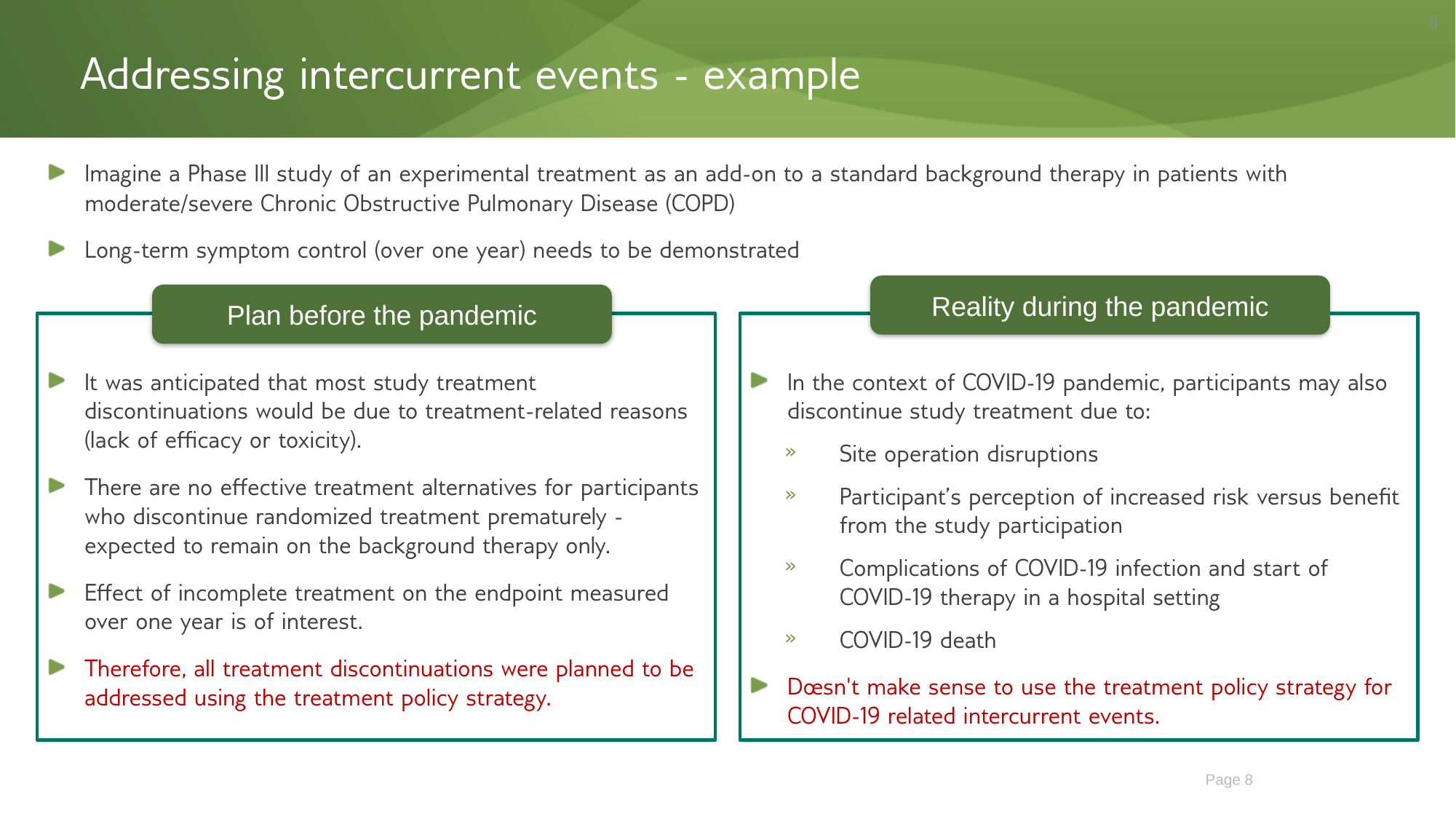

8
Addressing intercurrent events - example
Imagine a Phase III study of an experimental treatment as an add-on to a standard background therapy in patients with moderate/severe Chronic Obstructive Pulmonary Disease (COPD)
Long-term symptom control (over one year) needs to be demonstrated
Reality during the pandemic
Plan before the pandemic

It was anticipated that most study treatment discontinuations would be due to treatment-related reasons (lack of efficacy or toxicity).
There are no effective treatment alternatives for participants who discontinue randomized treatment prematurely -  expected to remain on the background therapy only.
Effect of incomplete treatment on the endpoint measured over one year is of interest.
Therefore, all treatment discontinuations were planned to be addressed using the treatment policy strategy.

In the context of COVID-19 pandemic, participants may also discontinue study treatment due to:
Site operation disruptions
Participant’s perception of increased risk versus benefit from the study participation
Complications of COVID-19 infection and start of COVID-19 therapy in a hospital setting
COVID-19 death
Doesn't make sense to use the treatment policy strategy for COVID-19 related intercurrent events.

Page 8